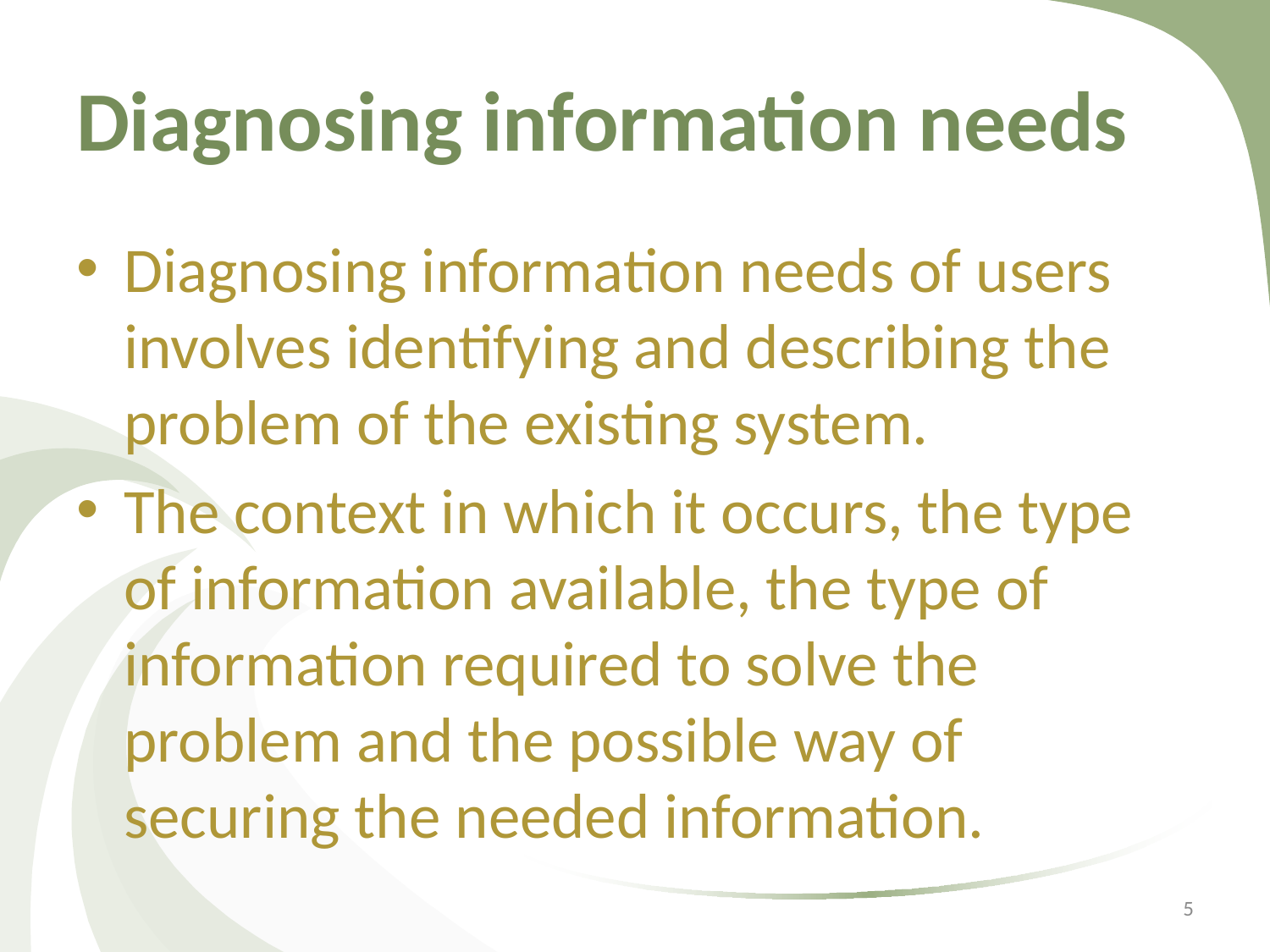

# Diagnosing information needs
Diagnosing information needs of users involves identifying and describing the problem of the existing system.
The context in which it occurs, the type of information available, the type of information required to solve the problem and the possible way of securing the needed information.

5